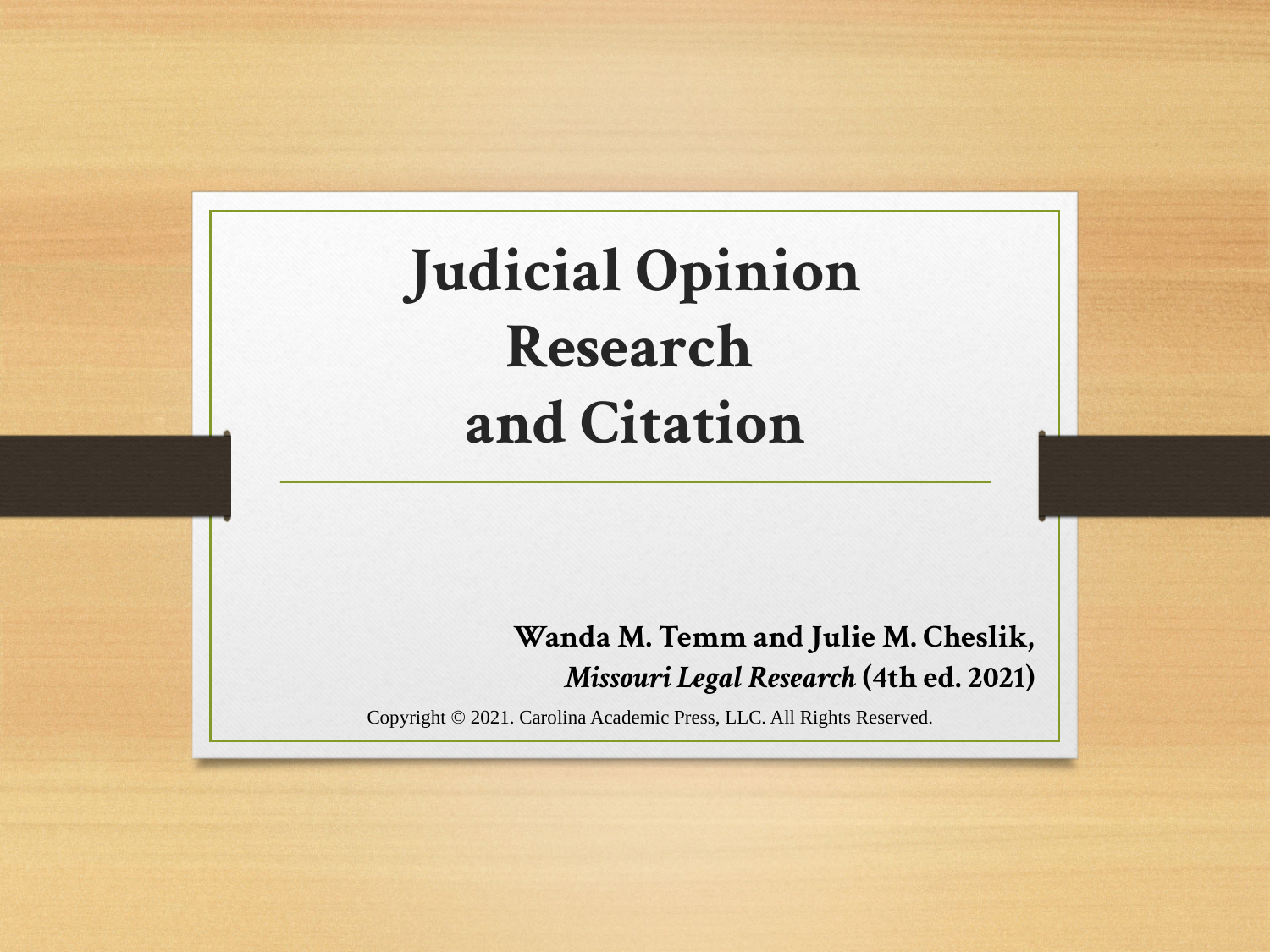

# Judicial Opinion Research and Citation
Wanda M. Temm and Julie M. Cheslik,
Missouri Legal Research (4th ed. 2021)
Copyright © 2021. Carolina Academic Press, LLC. All Rights Reserved.